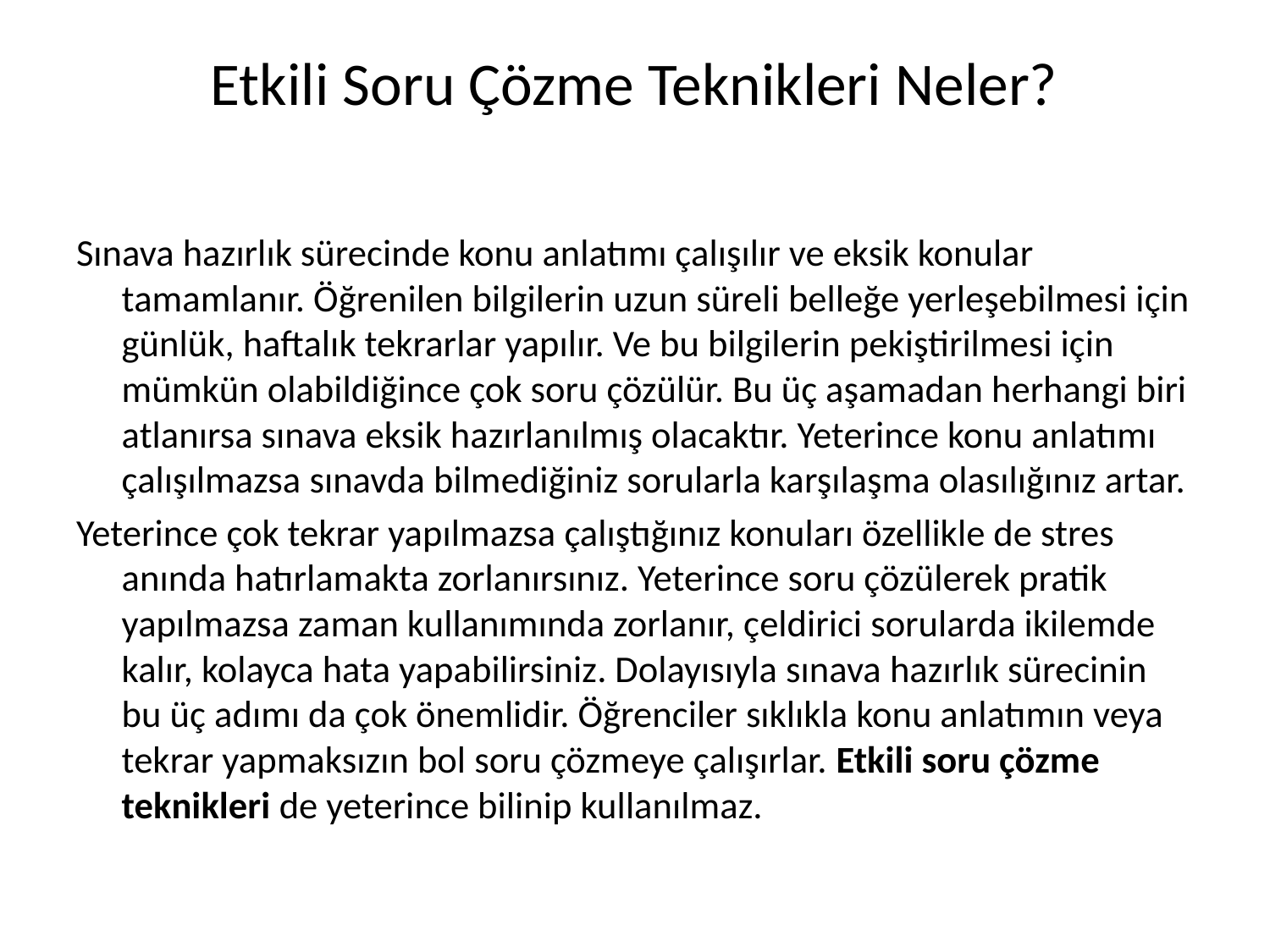

# Etkili Soru Çözme Teknikleri Neler?
Sınava hazırlık sürecinde konu anlatımı çalışılır ve eksik konular tamamlanır. Öğrenilen bilgilerin uzun süreli belleğe yerleşebilmesi için günlük, haftalık tekrarlar yapılır. Ve bu bilgilerin pekiştirilmesi için mümkün olabildiğince çok soru çözülür. Bu üç aşamadan herhangi biri atlanırsa sınava eksik hazırlanılmış olacaktır. Yeterince konu anlatımı çalışılmazsa sınavda bilmediğiniz sorularla karşılaşma olasılığınız artar.
Yeterince çok tekrar yapılmazsa çalıştığınız konuları özellikle de stres anında hatırlamakta zorlanırsınız. Yeterince soru çözülerek pratik yapılmazsa zaman kullanımında zorlanır, çeldirici sorularda ikilemde kalır, kolayca hata yapabilirsiniz. Dolayısıyla sınava hazırlık sürecinin bu üç adımı da çok önemlidir. Öğrenciler sıklıkla konu anlatımın veya tekrar yapmaksızın bol soru çözmeye çalışırlar. Etkili soru çözme teknikleri de yeterince bilinip kullanılmaz.